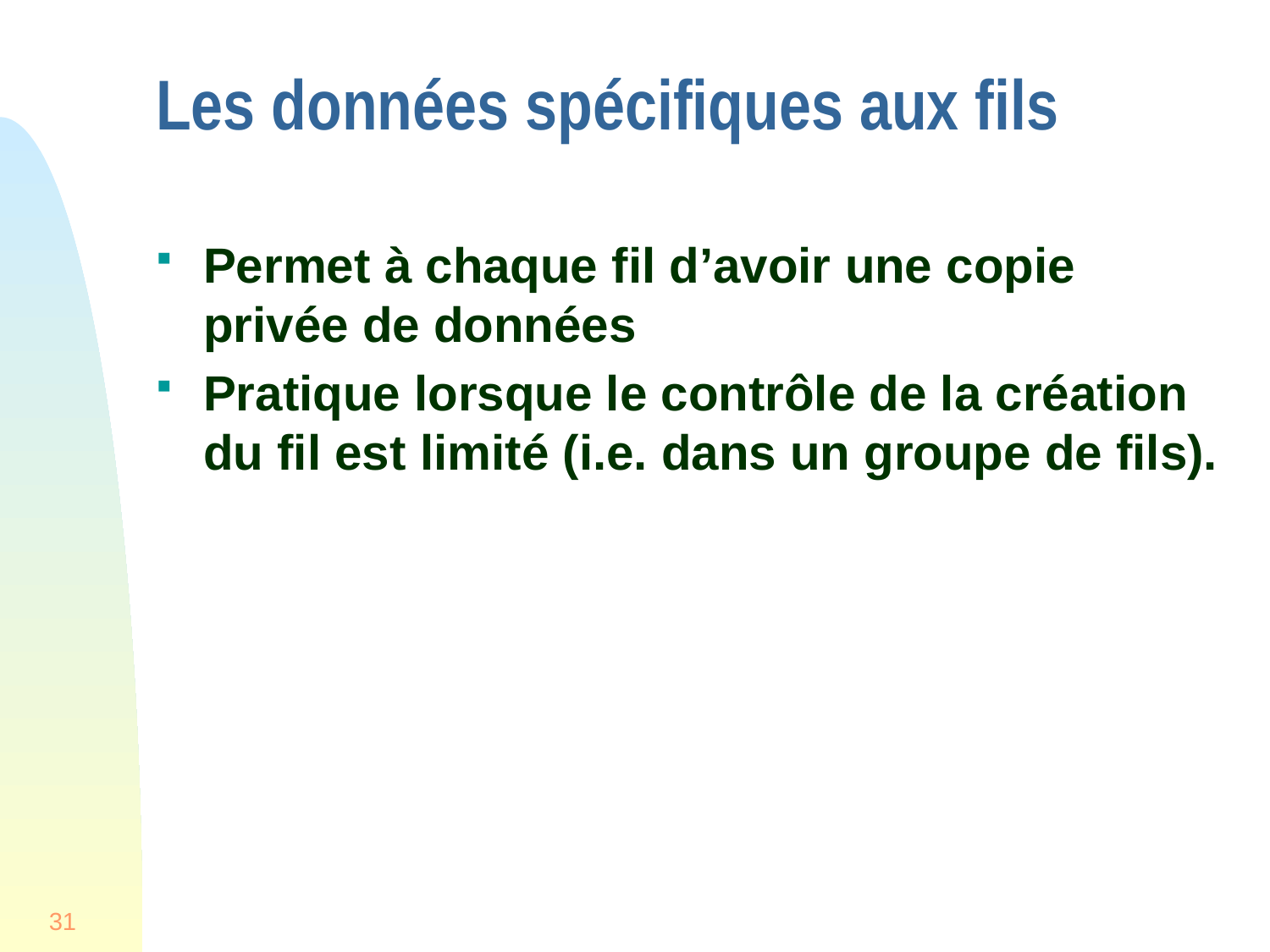

# Les données spécifiques aux fils
Permet à chaque fil d’avoir une copie privée de données
Pratique lorsque le contrôle de la création du fil est limité (i.e. dans un groupe de fils).
31